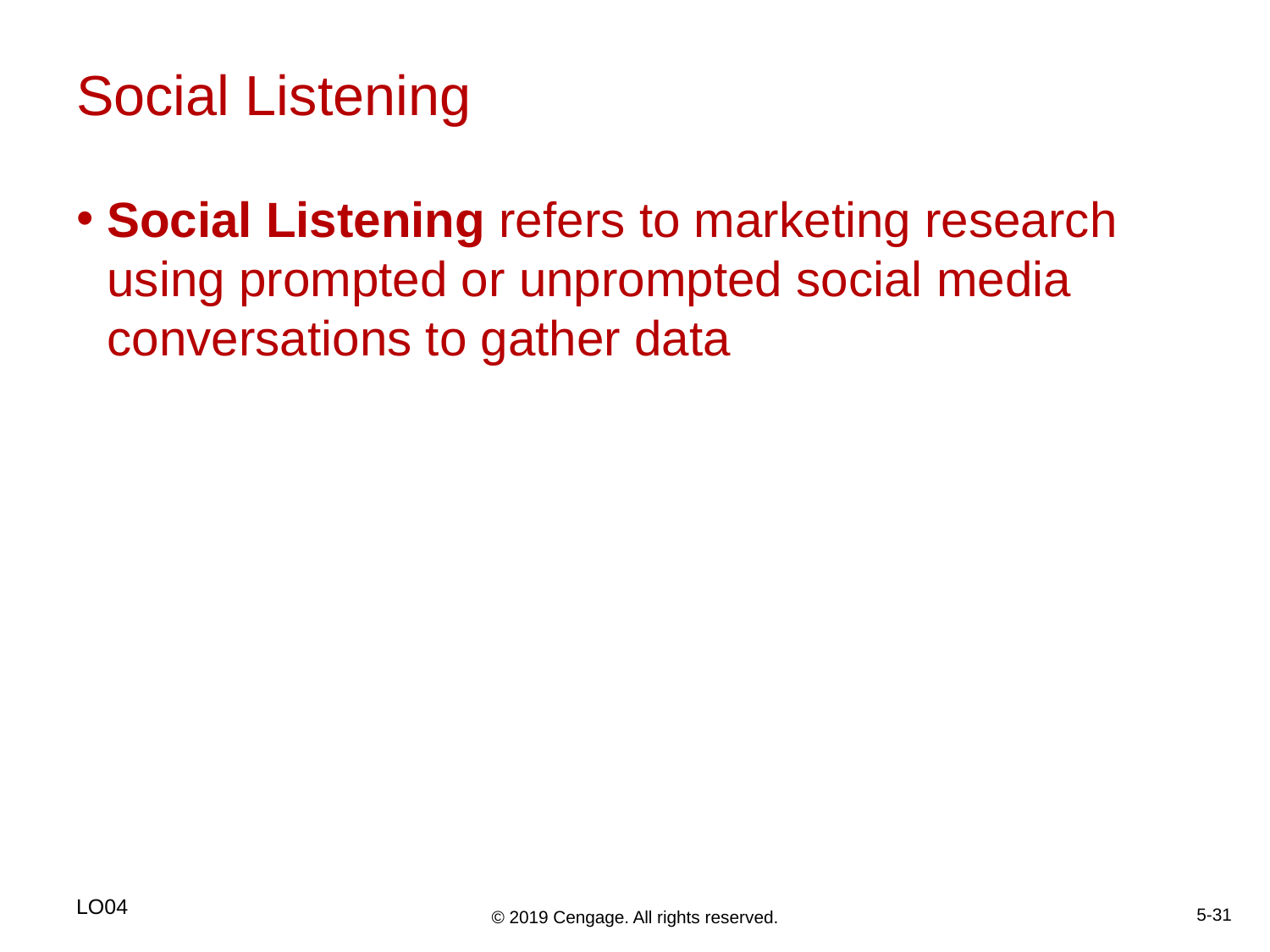

# Social Listening
Social Listening refers to marketing research using prompted or unprompted social media conversations to gather data
LO04